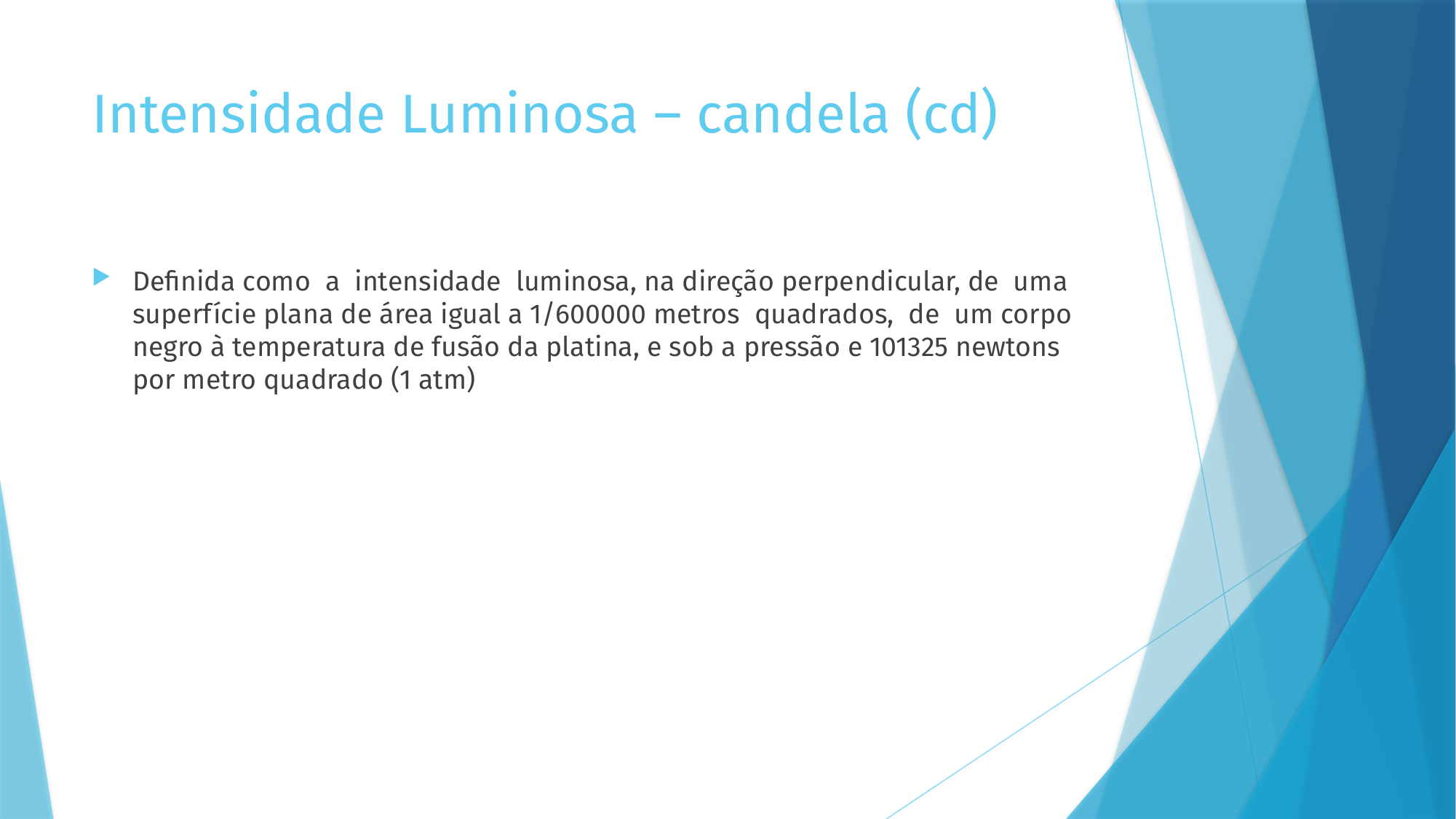

# Intensidade Luminosa – candela (cd)
Definida como  a  intensidade  luminosa, na direção perpendicular, de  uma superfície plana de área igual a 1/600000 metros  quadrados,  de  um corpo negro à temperatura de fusão da platina, e sob a pressão e 101325 newtons  por metro quadrado (1 atm)